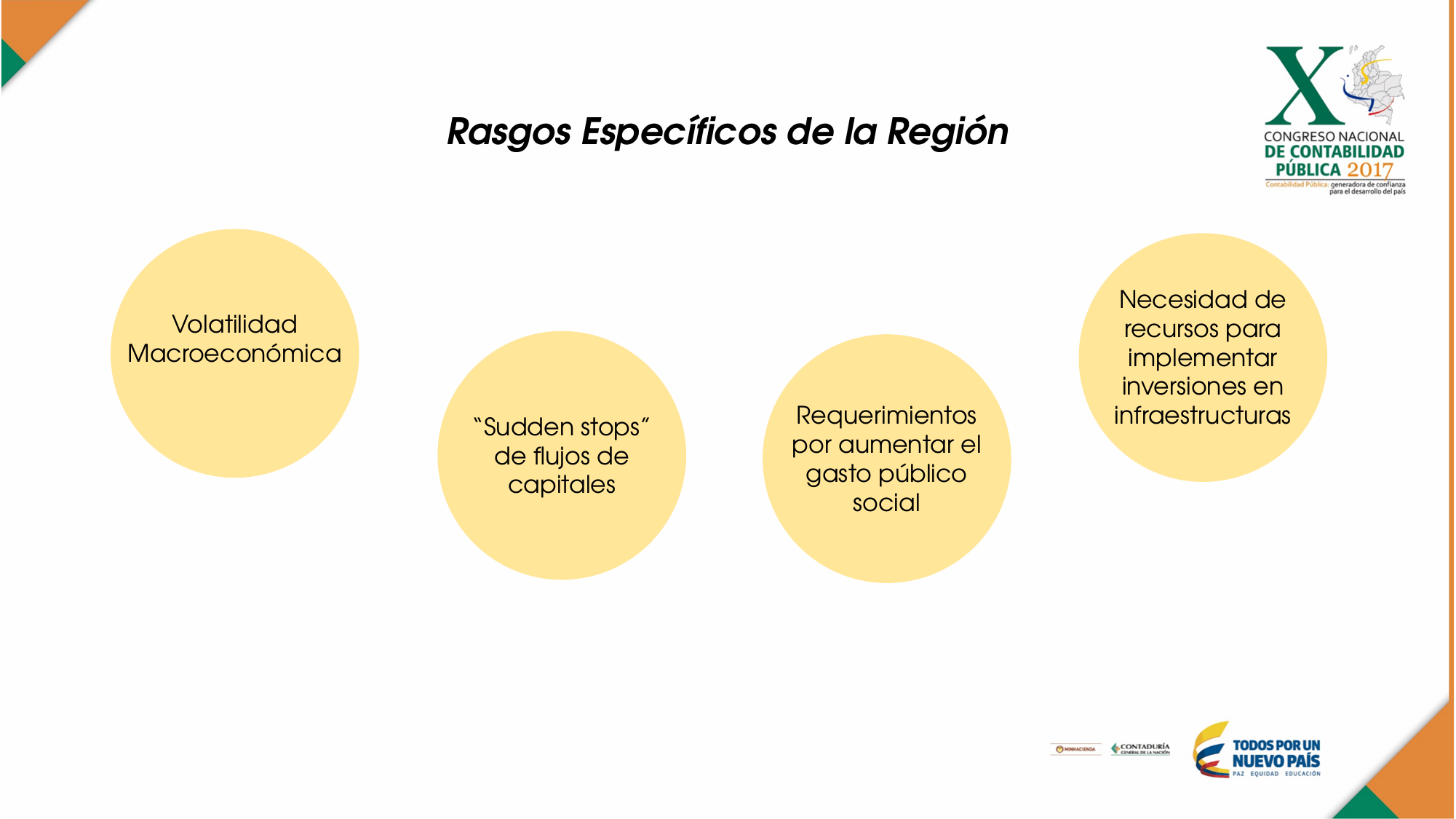

Rasgos Específicos de la Región

Volatilidad Macroeconómica

Necesidad de recursos para implementar inversiones en infraestructuras

“Sudden stops” de flujos de capitales

Requerimientos por aumentar el gasto público social